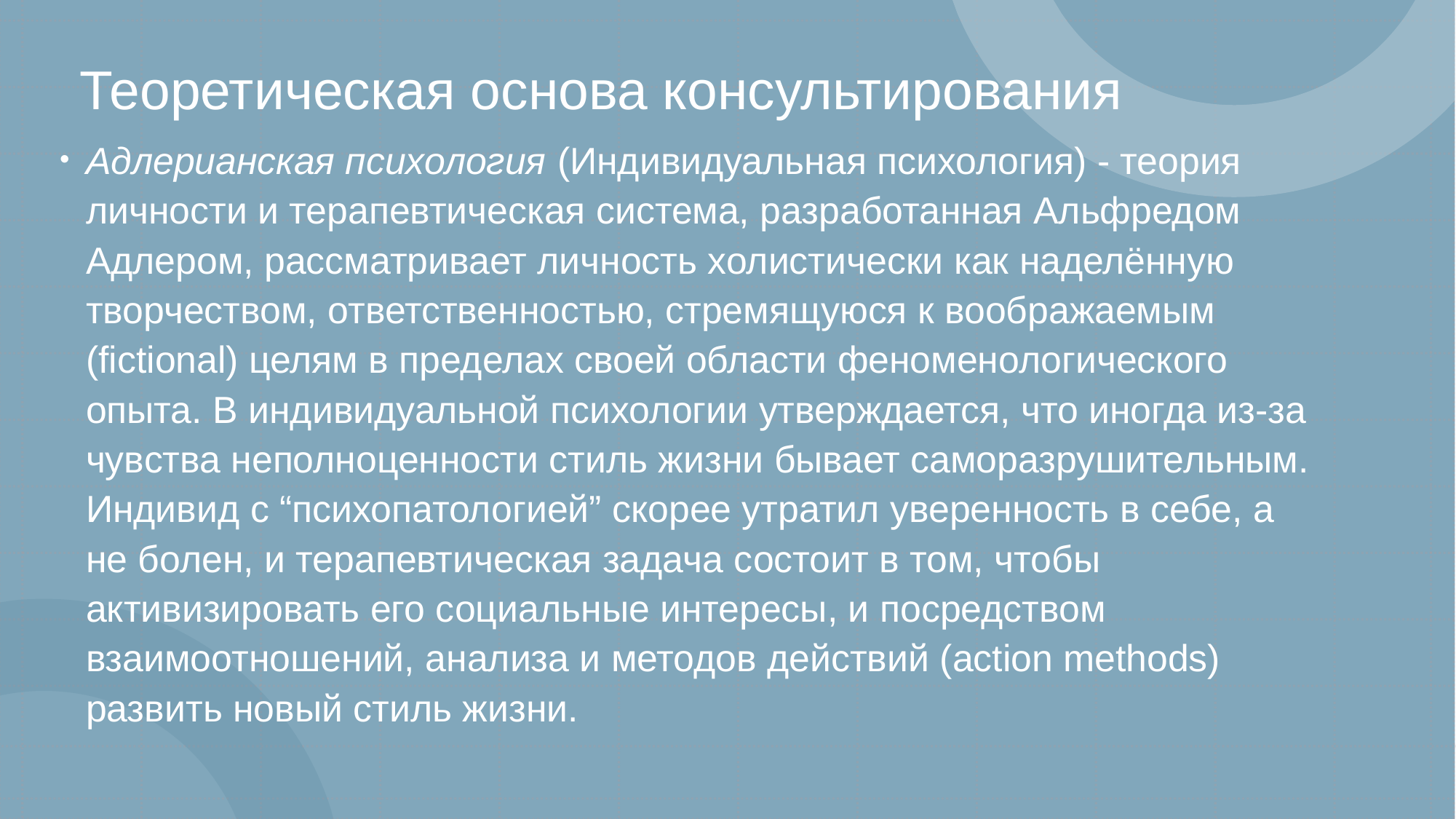

# Теоретическая основа консультирования
Адлерианская психология (Индивидуальная психология) - теория личности и терапевтическая система, разработанная Альфредом Адлером, рассматривает личность холистически как наделённую творчеством, ответственностью, стремящуюся к воображаемым (fictional) целям в пределах своей области феноменологического опыта. В индивидуальной психологии утверждается, что иногда из-за чувства неполноценности стиль жизни бывает саморазрушительным. Индивид с “психопатологией” скорее утратил уверенность в себе, а не болен, и терапевтическая задача состоит в том, чтобы активизировать его социальные интересы, и посредством взаимоотношений, анализа и методов действий (action methods) развить новый стиль жизни.